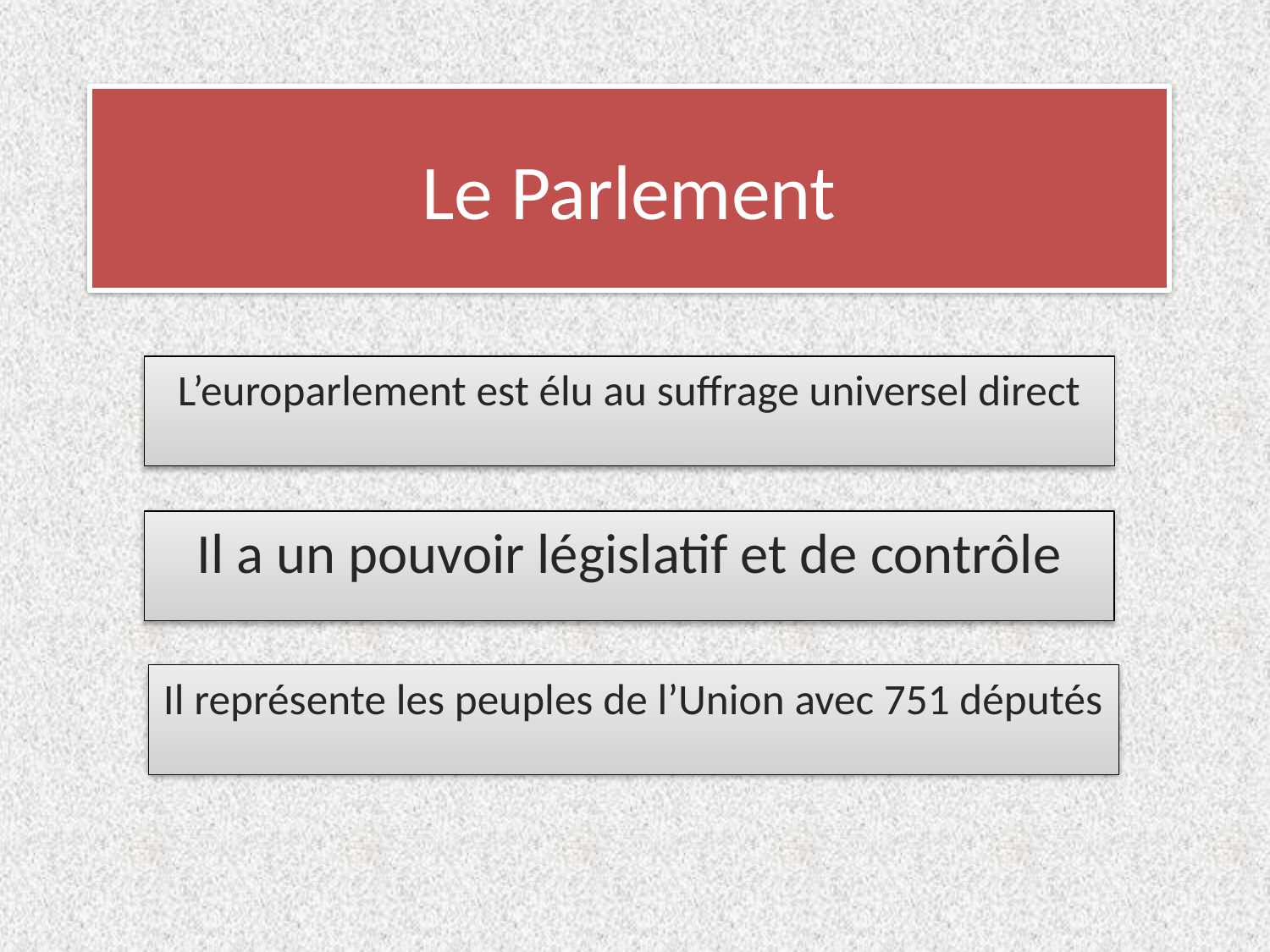

# Le Parlement
L’europarlement est élu au suffrage universel direct
Il a un pouvoir législatif et de contrôle
Il représente les peuples de l’Union avec 751 députés